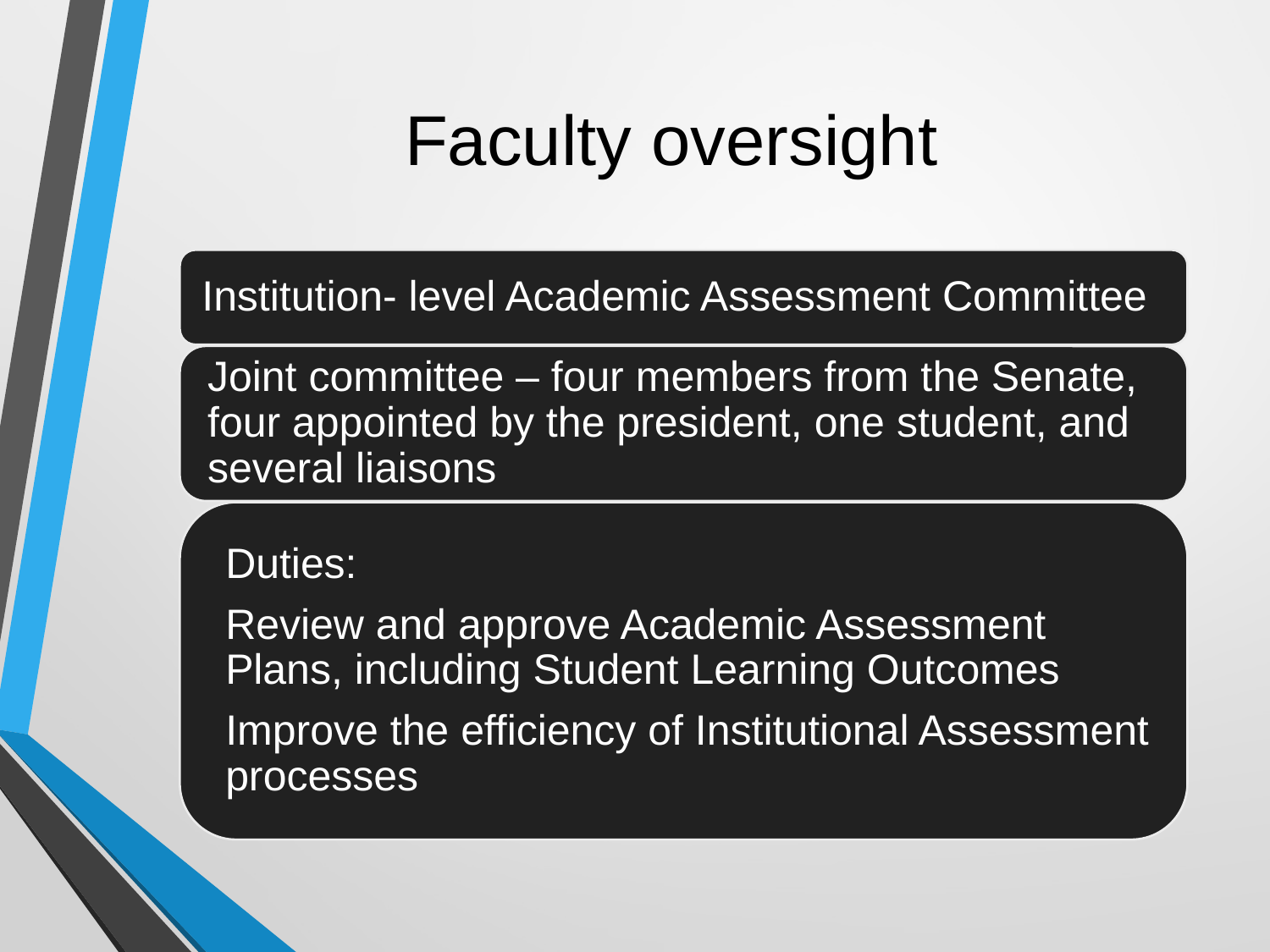

# Faculty oversight
Institution- level Academic Assessment Committee
Joint committee – four members from the Senate, four appointed by the president, one student, and several liaisons
Duties:
Review and approve Academic Assessment Plans, including Student Learning Outcomes
Improve the efficiency of Institutional Assessment processes